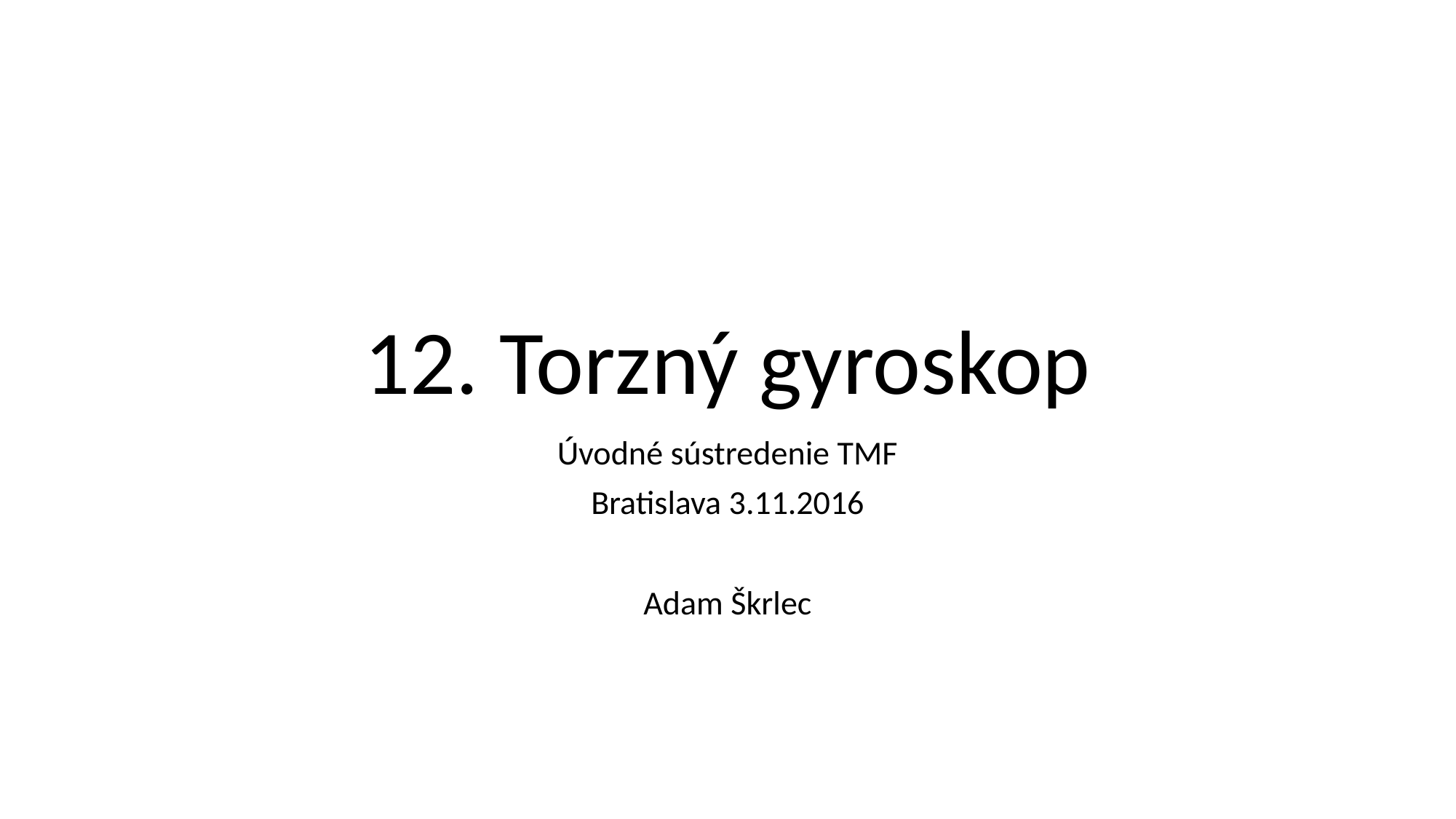

# 12. Torzný gyroskop
Úvodné sústredenie TMF
Bratislava 3.11.2016

Adam Škrlec